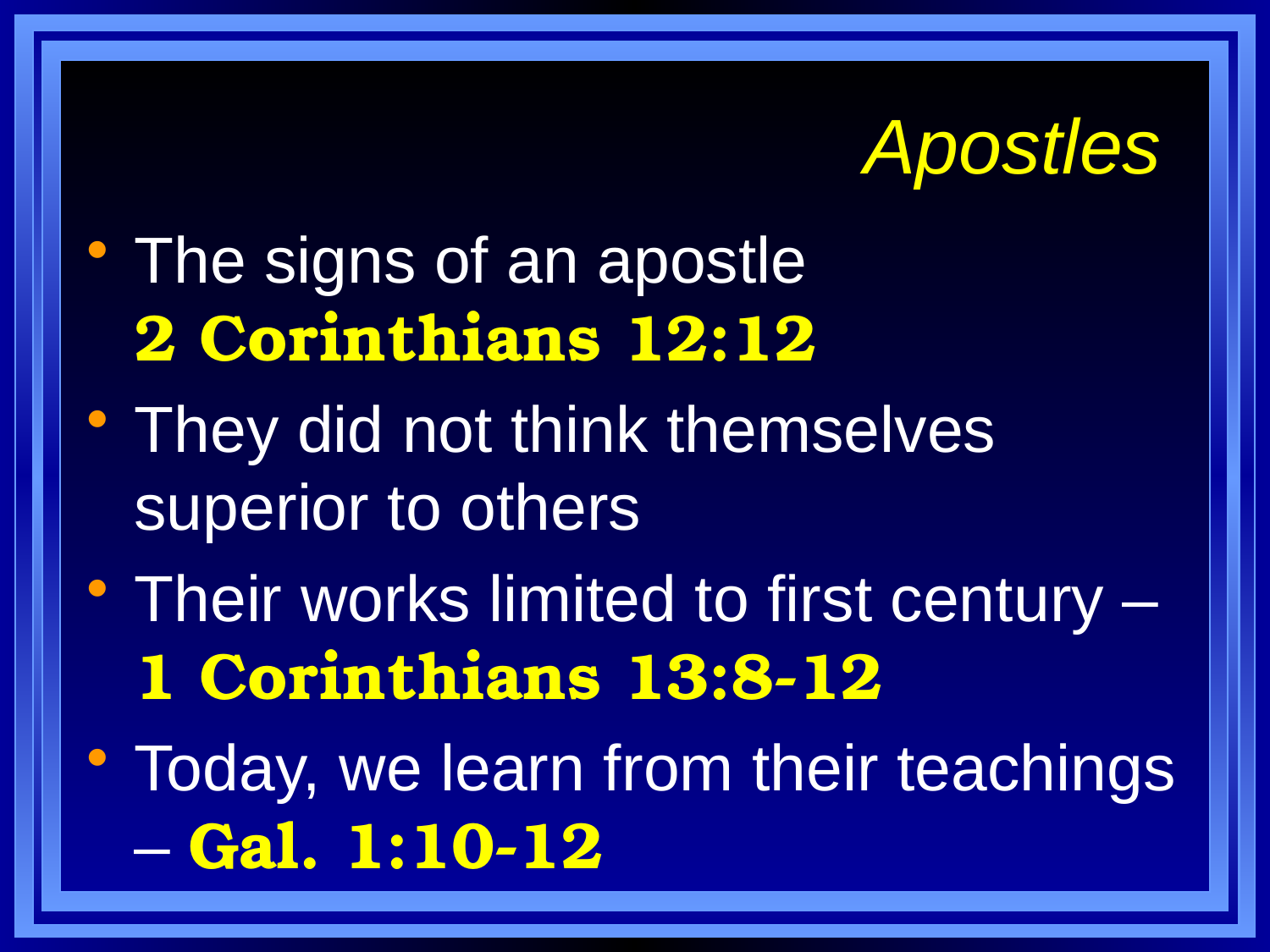

# Apostles
The signs of an apostle
2 Corinthians 12:12
They did not think themselves superior to others
Their works limited to first century – 1 Corinthians 13:8-12
Today, we learn from their teachings – Gal. 1:10-12